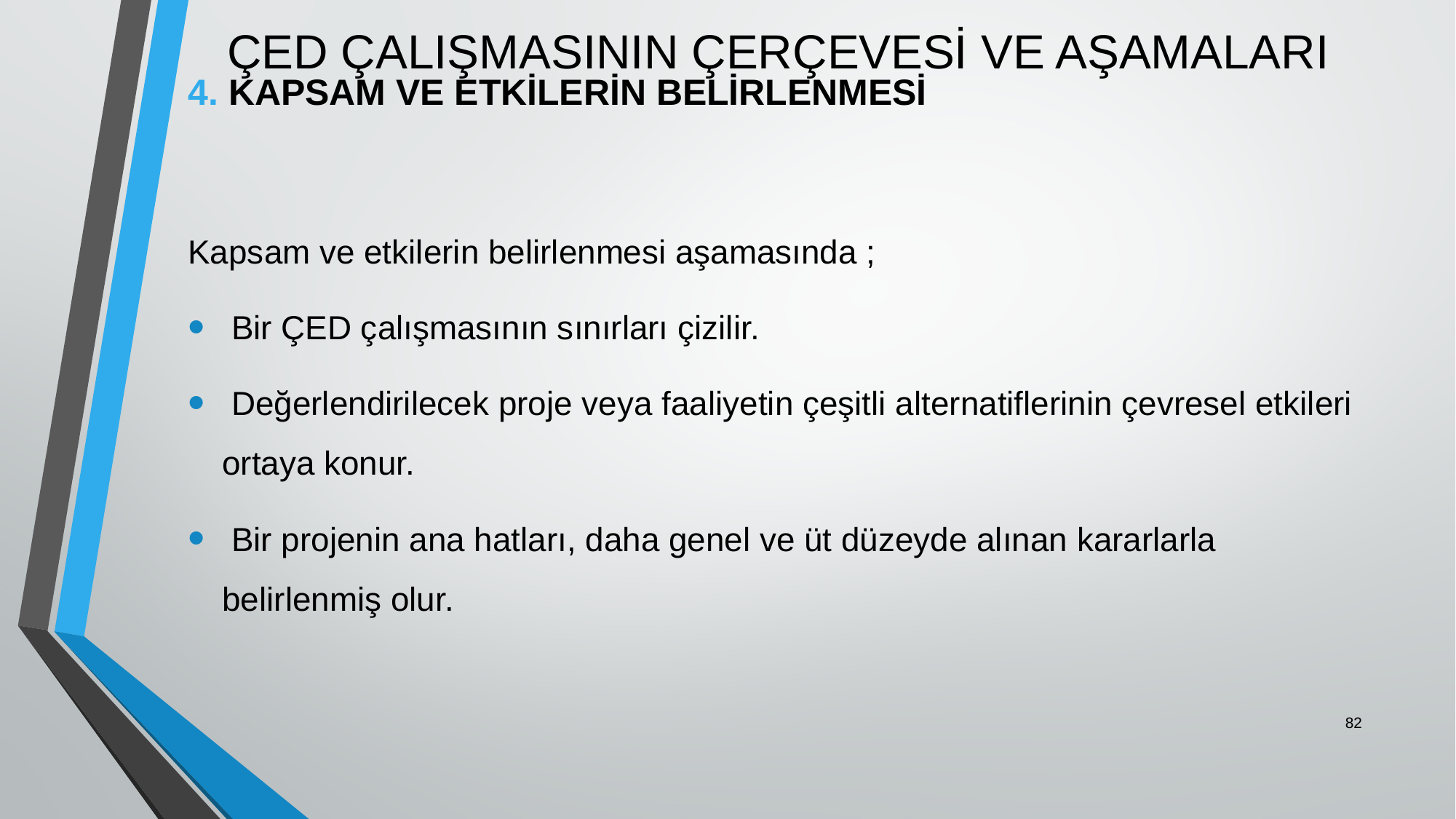

# ÇED ÇALIŞMASININ ÇERÇEVESİ VE AŞAMALARI
4. KAPSAM VE ETKİLERİN BELİRLENMESİ

Kapsam ve etkilerin belirlenmesi aşamasında ;
 Bir ÇED çalışmasının sınırları çizilir.
 Değerlendirilecek proje veya faaliyetin çeşitli alternatiflerinin çevresel etkileri ortaya konur.
 Bir projenin ana hatları, daha genel ve üt düzeyde alınan kararlarla belirlenmiş olur.

82